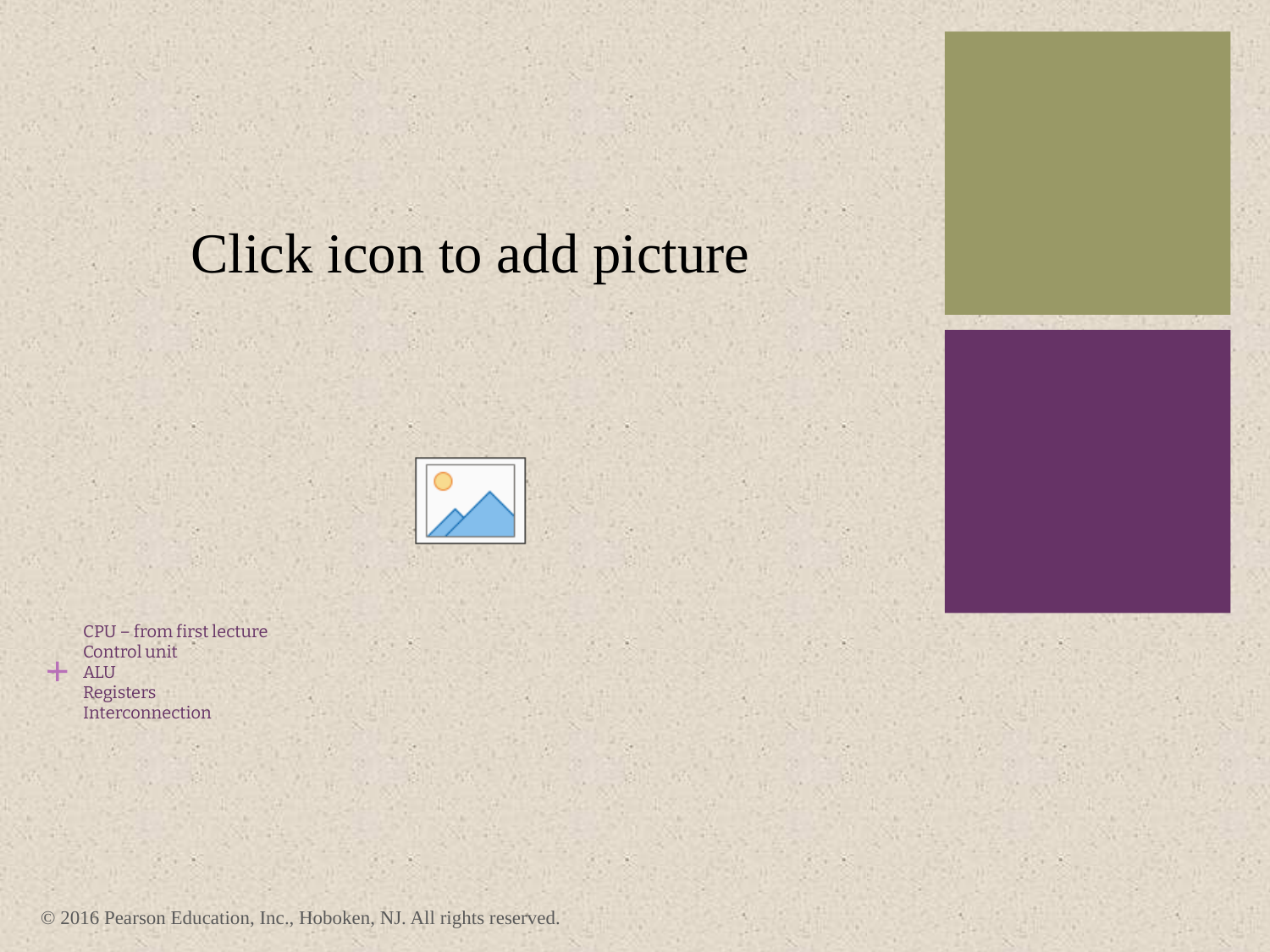

# CPU – from first lecture
Control unit
ALU
Registers
Interconnection

© 2016 Pearson Education, Inc., Hoboken, NJ. All rights reserved.